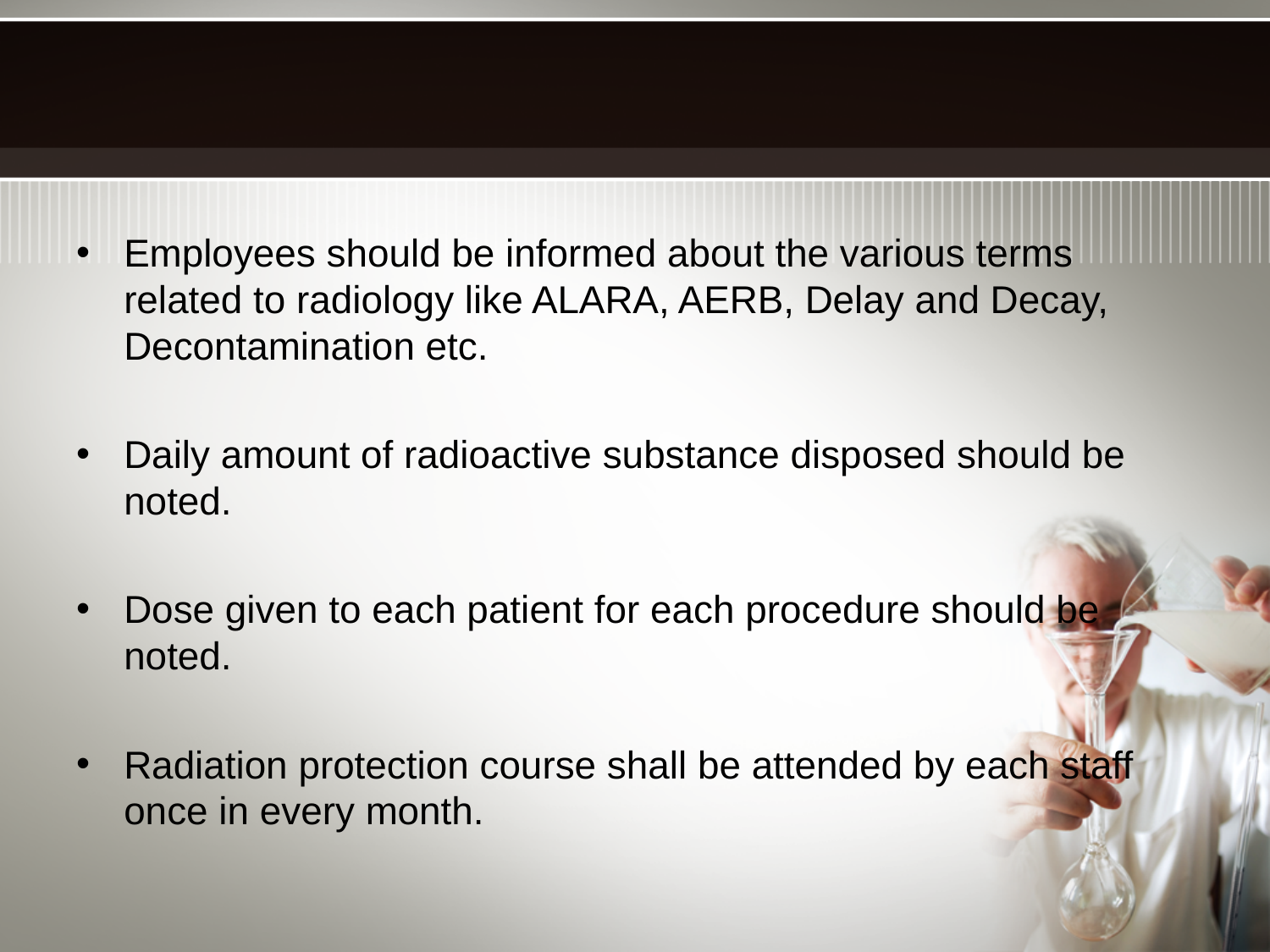

#
Employees should be informed about the various terms related to radiology like ALARA, AERB, Delay and Decay, Decontamination etc.

Daily amount of radioactive substance disposed should be noted.

Dose given to each patient for each procedure should be noted.

Radiation protection course shall be attended by each staff once in every month.